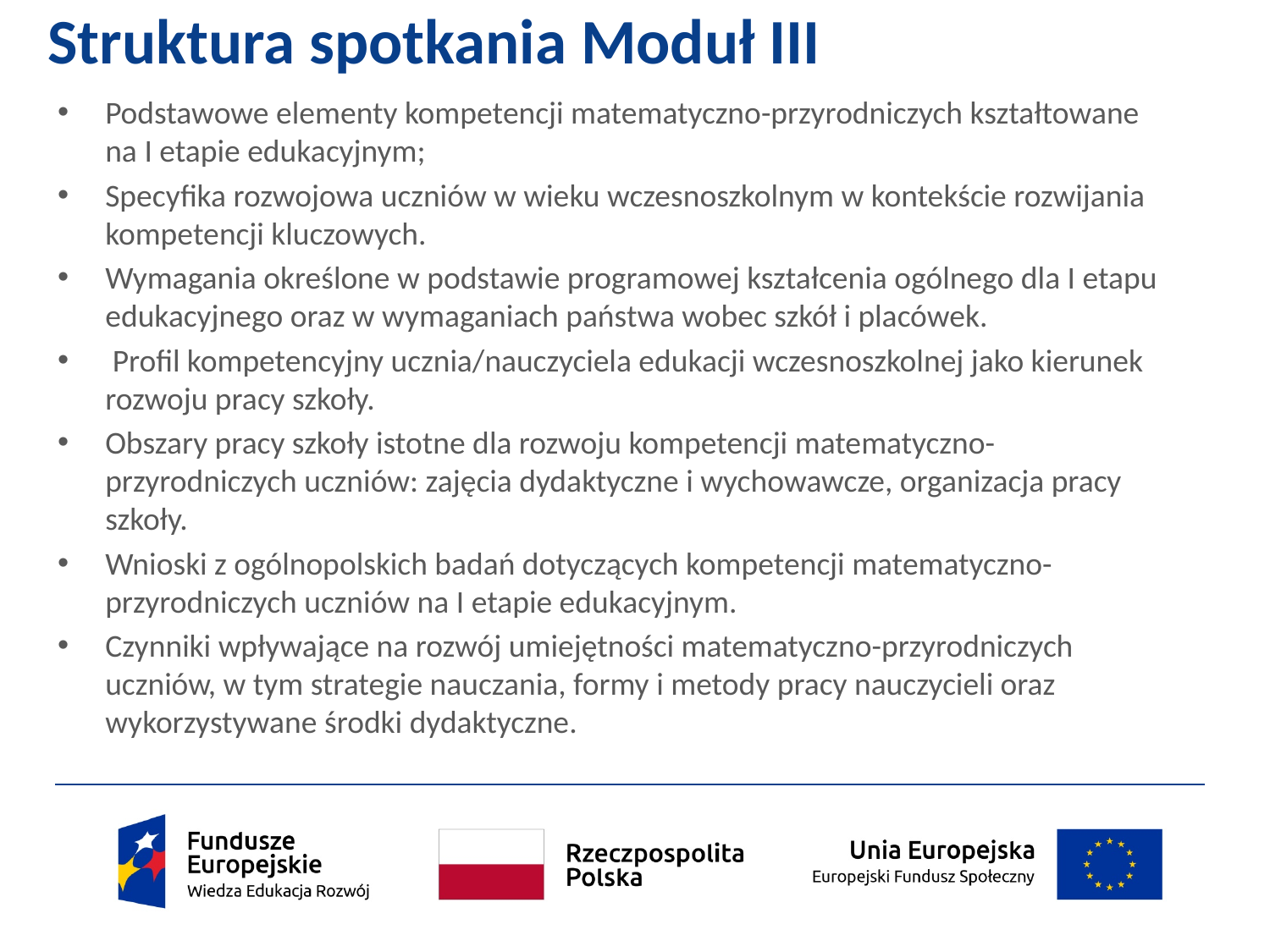

Podstawowe elementy kompetencji matematyczno-przyrodniczych kształtowane na I etapie edukacyjnym;
Specyfika rozwojowa uczniów w wieku wczesnoszkolnym w kontekście rozwijania kompetencji kluczowych.
Wymagania określone w podstawie programowej kształcenia ogólnego dla I etapu edukacyjnego oraz w wymaganiach państwa wobec szkół i placówek.
 Profil kompetencyjny ucznia/nauczyciela edukacji wczesnoszkolnej jako kierunek rozwoju pracy szkoły.
Obszary pracy szkoły istotne dla rozwoju kompetencji matematyczno-przyrodniczych uczniów: zajęcia dydaktyczne i wychowawcze, organizacja pracy szkoły.
Wnioski z ogólnopolskich badań dotyczących kompetencji matematyczno-przyrodniczych uczniów na I etapie edukacyjnym.
Czynniki wpływające na rozwój umiejętności matematyczno-przyrodniczych uczniów, w tym strategie nauczania, formy i metody pracy nauczycieli oraz wykorzystywane środki dydaktyczne.
# Struktura spotkania Moduł III